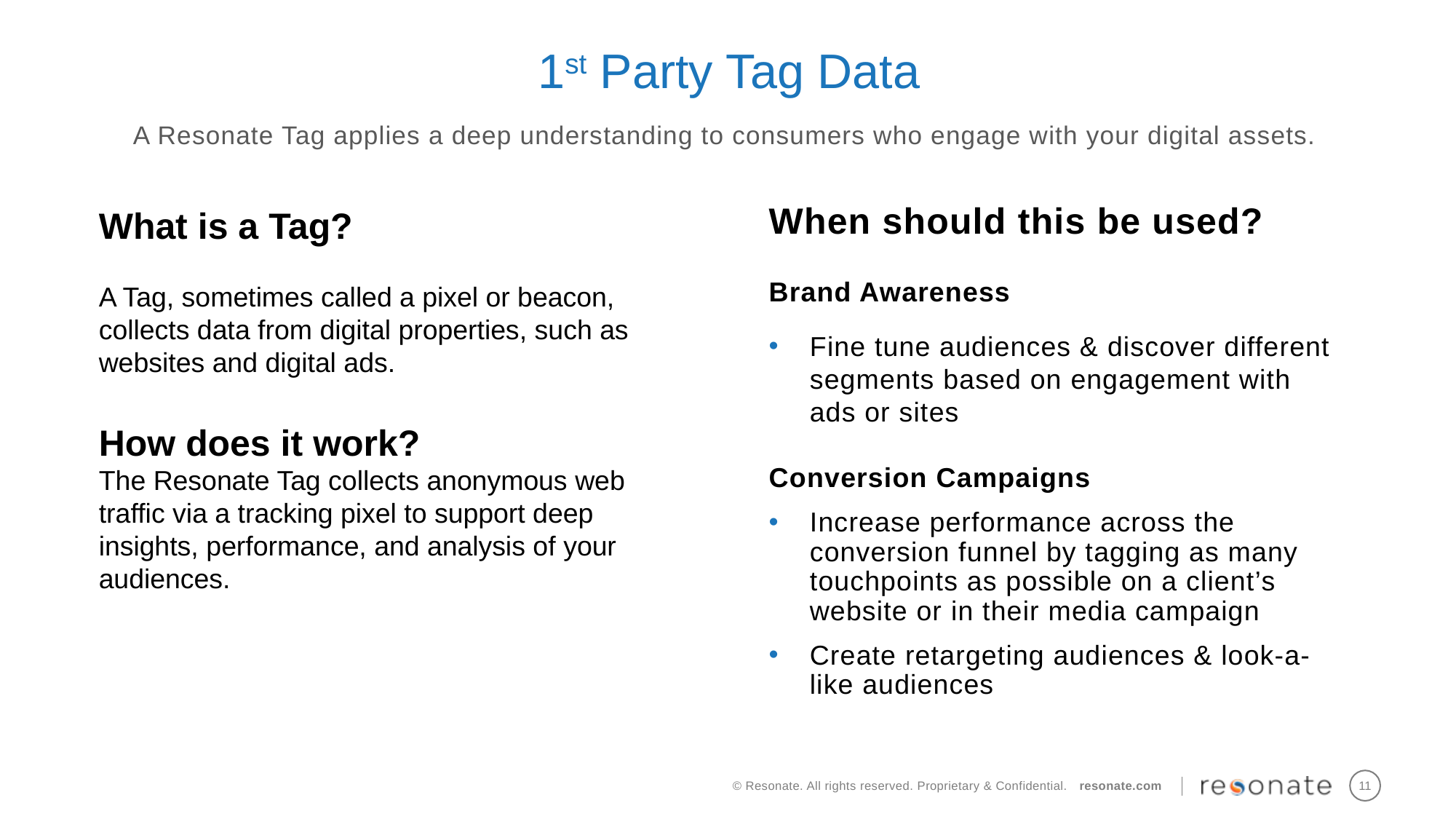

1st Party Tag Data
A Resonate Tag applies a deep understanding to consumers who engage with your digital assets.
What is a Tag?

A Tag, sometimes called a pixel or beacon, collects data from digital properties, such as websites and digital ads.

How does it work?
The Resonate Tag collects anonymous web traffic via a tracking pixel to support deep insights, performance, and analysis of your audiences.

When should this be used?

Brand Awareness

Fine tune audiences & discover different segments based on engagement with ads or sites

Conversion Campaigns
Increase performance across the conversion funnel by tagging as many touchpoints as possible on a client’s website or in their media campaign
Create retargeting audiences & look-a-like audiences